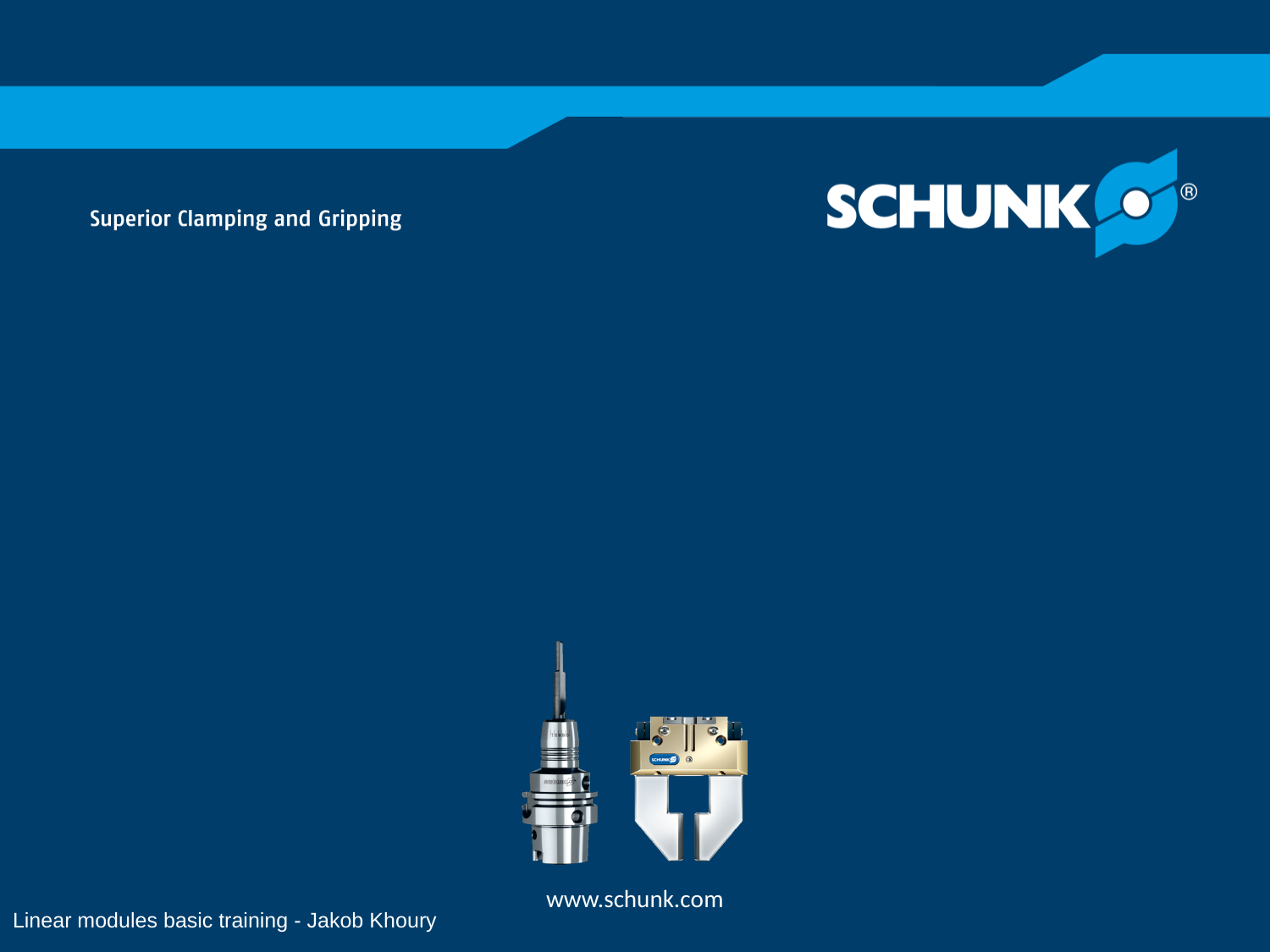

Linear modules basic training - Jakob Khoury